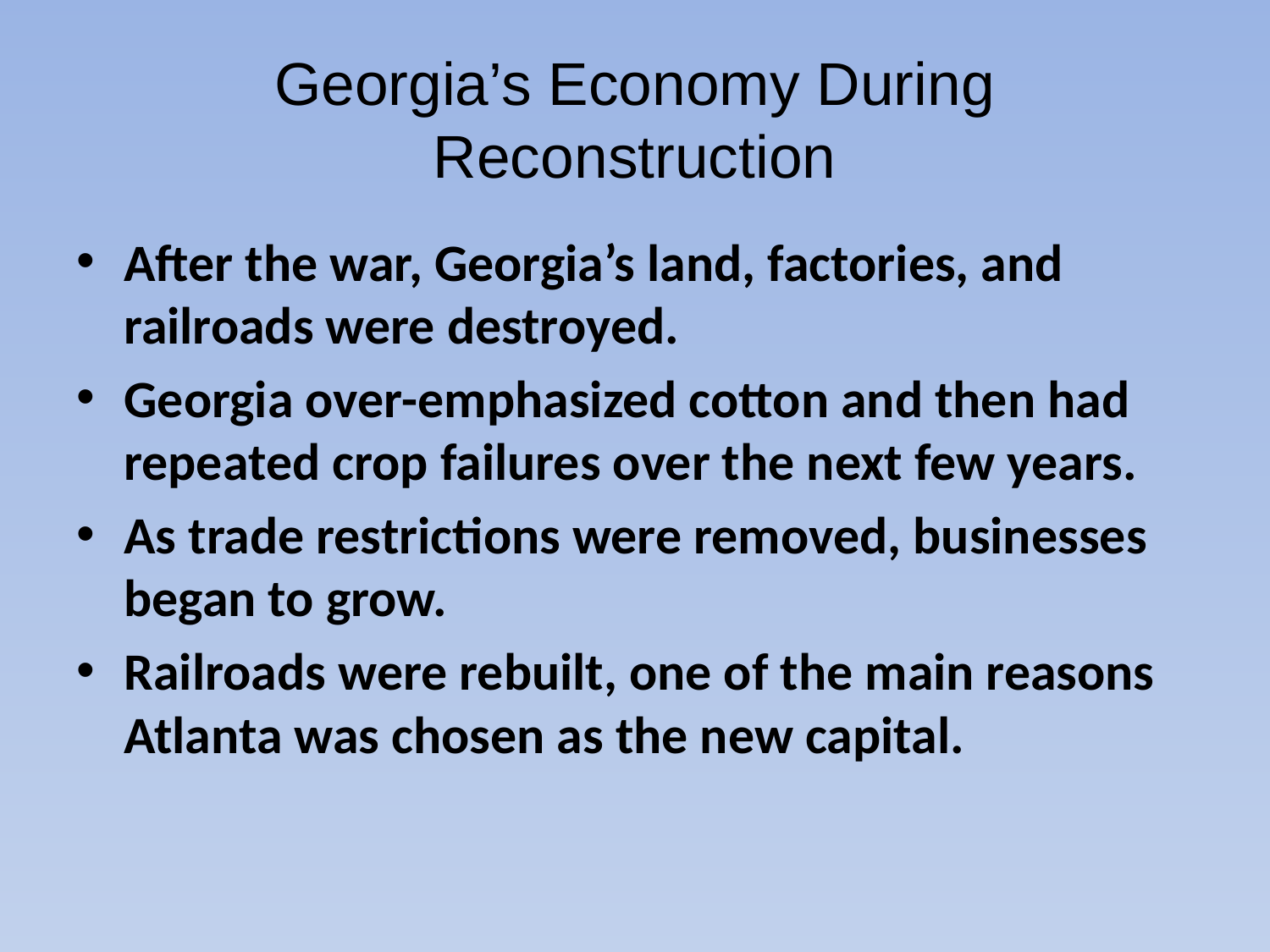

# Georgia’s Economy During Reconstruction
After the war, Georgia’s land, factories, and railroads were destroyed.
Georgia over-emphasized cotton and then had repeated crop failures over the next few years.
As trade restrictions were removed, businesses began to grow.
Railroads were rebuilt, one of the main reasons Atlanta was chosen as the new capital.